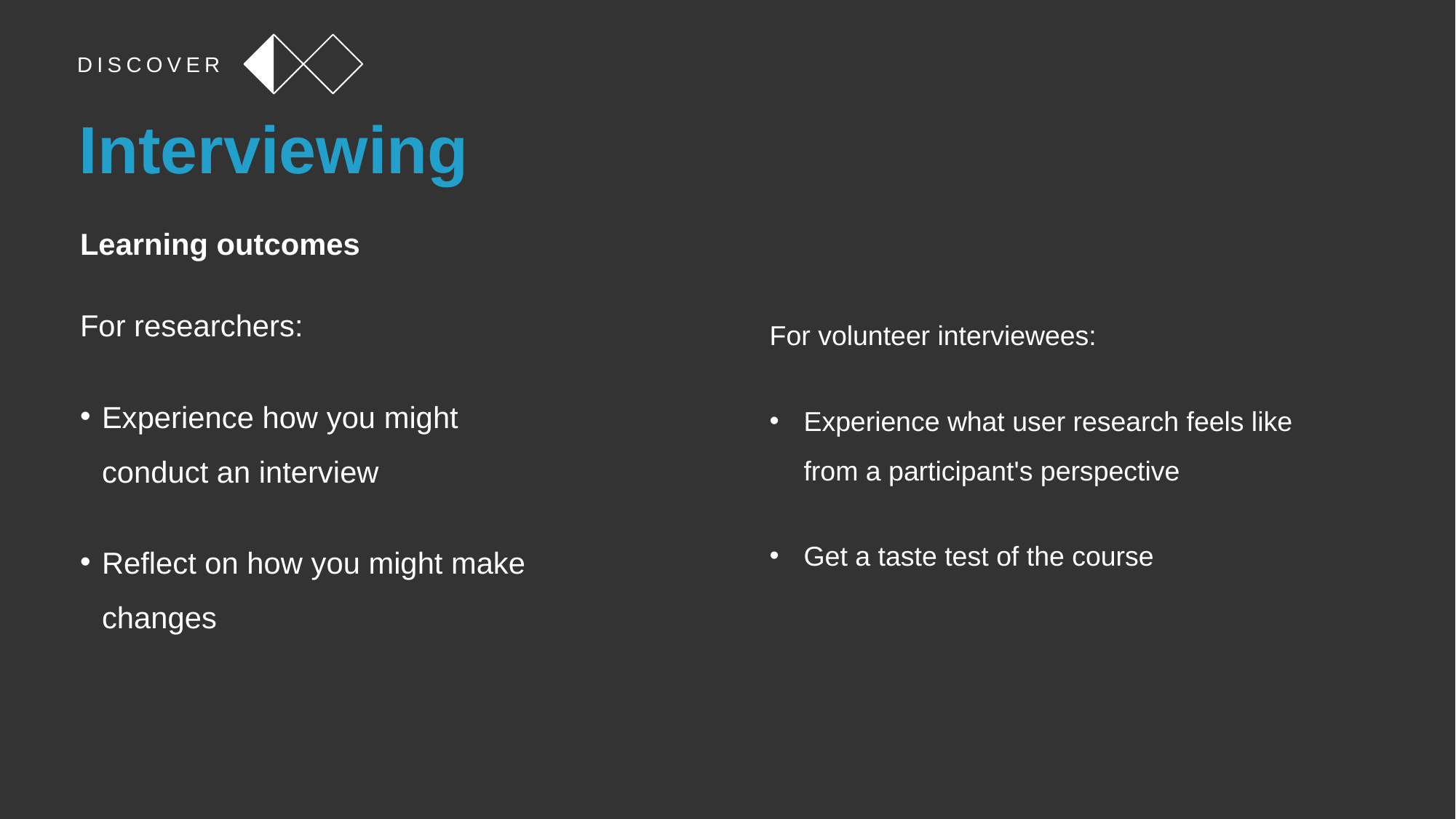

DISCOVER

# Interviewing
Learning outcomes
For researchers:
Experience how you might conduct an interview
Reflect on how you might make changes
For volunteer interviewees:
Experience what user research feels like from a participant's perspective
Get a taste test of the course